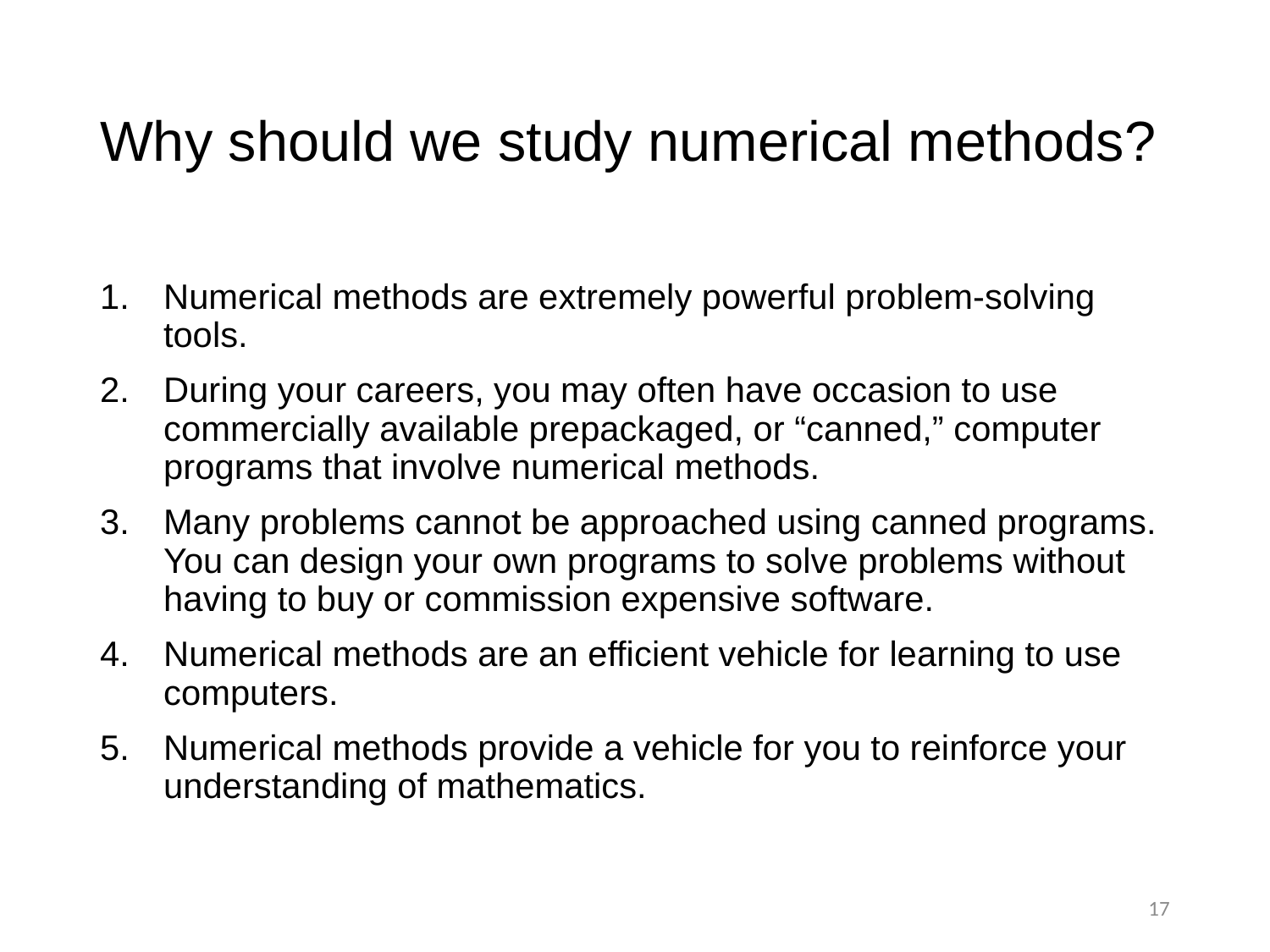

# Why should we study numerical methods?
Numerical methods are extremely powerful problem-solving tools.
During your careers, you may often have occasion to use commercially available prepackaged, or “canned,” computer programs that involve numerical methods.
Many problems cannot be approached using canned programs. You can design your own programs to solve problems without having to buy or commission expensive software.
Numerical methods are an efficient vehicle for learning to use computers.
Numerical methods provide a vehicle for you to reinforce your understanding of mathematics.
17